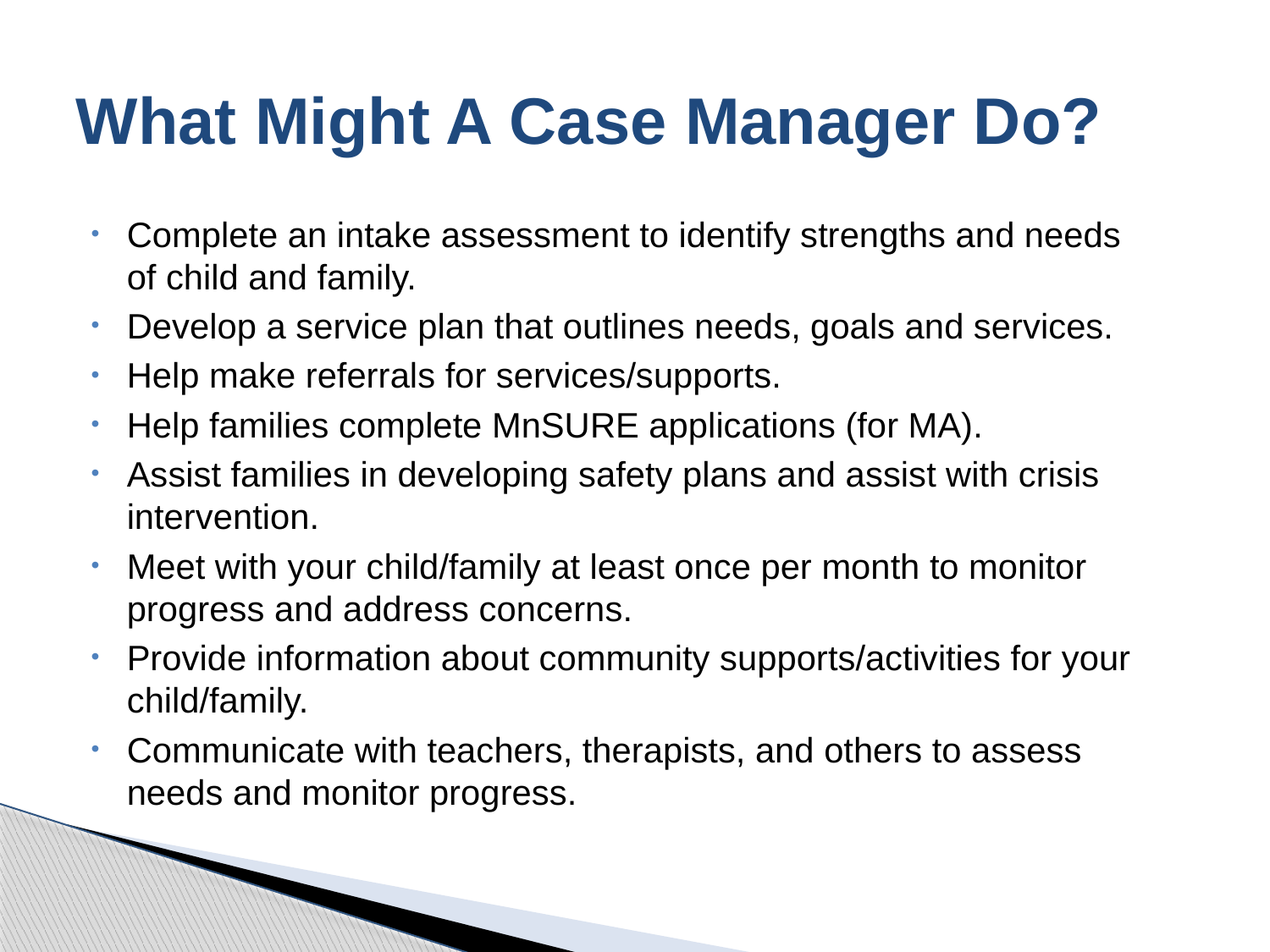

# What Might A Case Manager Do?
Complete an intake assessment to identify strengths and needs of child and family.
Develop a service plan that outlines needs, goals and services.
Help make referrals for services/supports.
Help families complete MnSURE applications (for MA).
Assist families in developing safety plans and assist with crisis intervention.
Meet with your child/family at least once per month to monitor progress and address concerns.
Provide information about community supports/activities for your child/family.
Communicate with teachers, therapists, and others to assess needs and monitor progress.